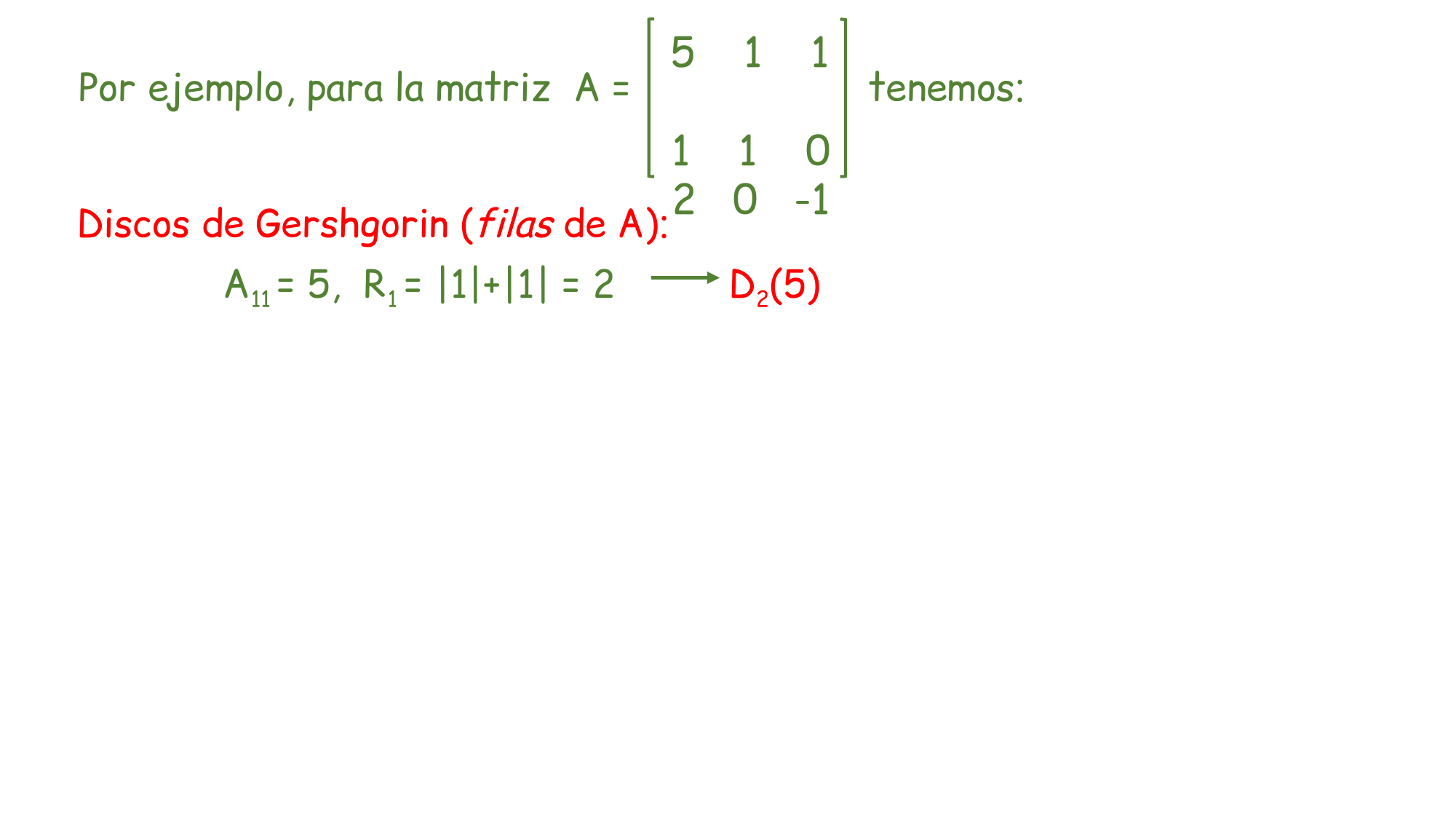

Por ejemplo, para la matriz  A =                     tenemos:

 5    1    1
 1    1    0
 2   0   -1

Discos de Gershgorin (filas de A):
             A11 = 5,  R1 = |1|+|1| = 2          D2(5)